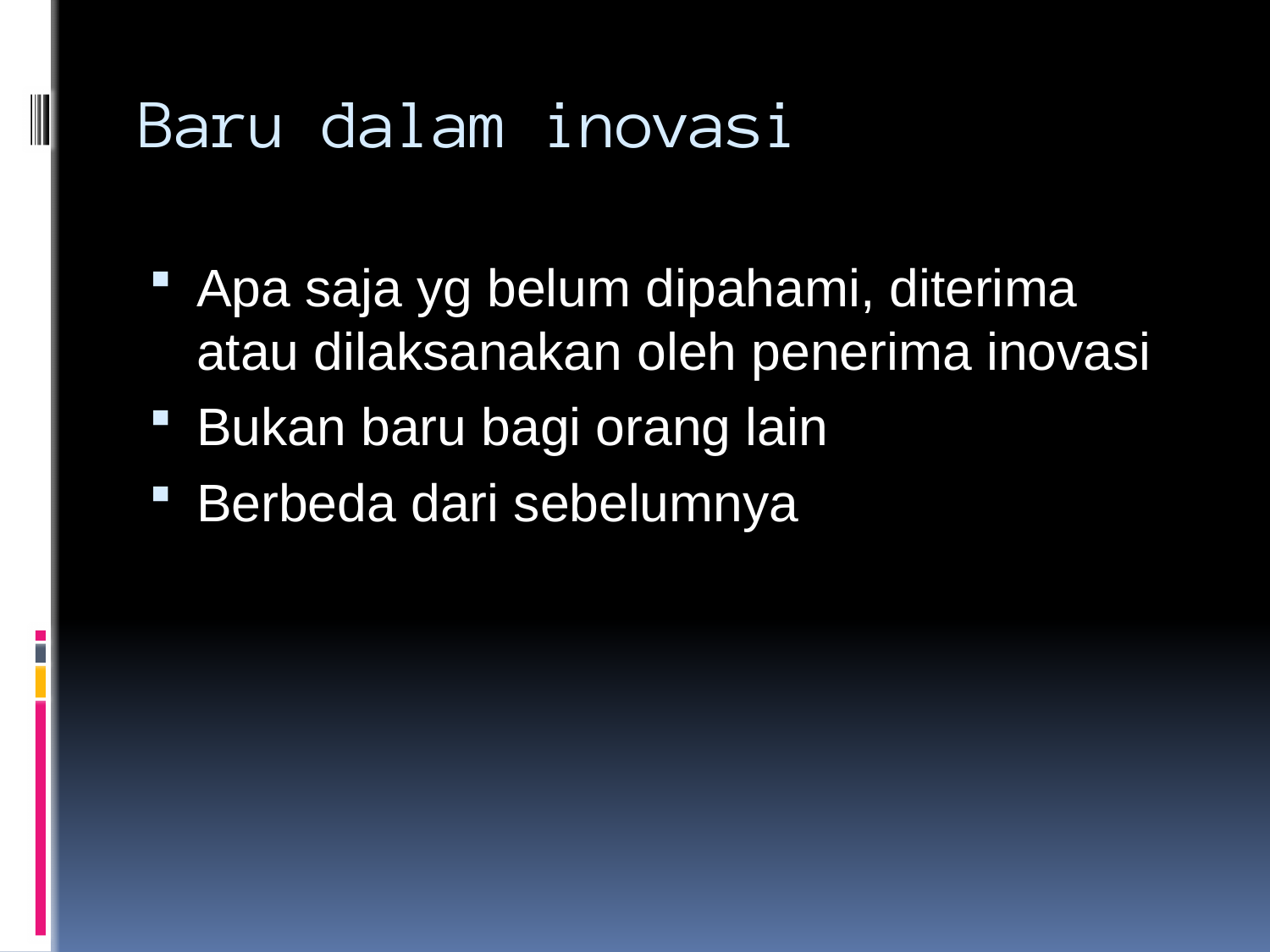

# Baru dalam inovasi
Apa saja yg belum dipahami, diterima atau dilaksanakan oleh penerima inovasi
Bukan baru bagi orang lain
Berbeda dari sebelumnya